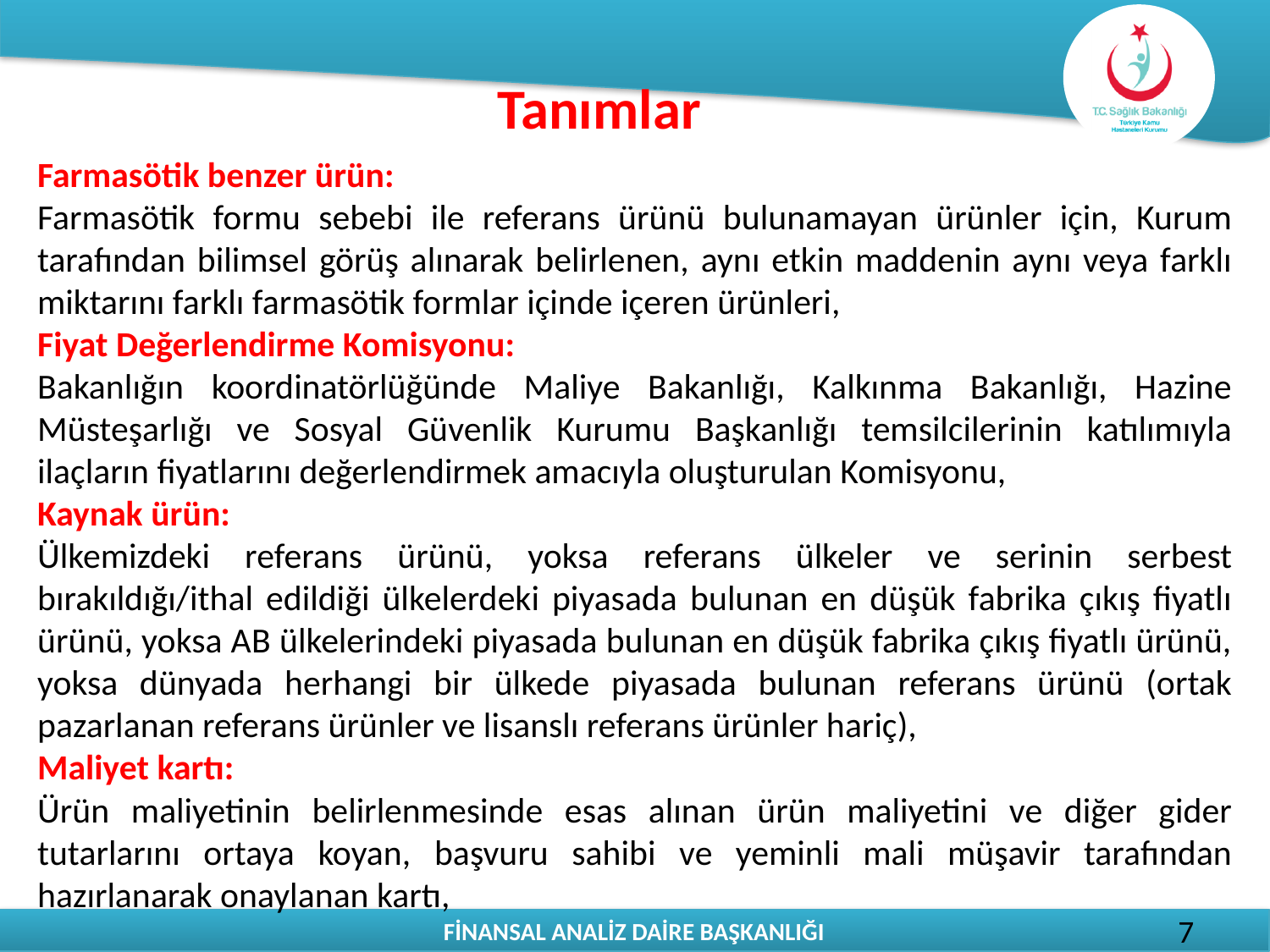

# Tanımlar
Farmasötik benzer ürün:
Farmasötik formu sebebi ile referans ürünü bulunamayan ürünler için, Kurum tarafından bilimsel görüş alınarak belirlenen, aynı etkin maddenin aynı veya farklı miktarını farklı farmasötik formlar içinde içeren ürünleri,
Fiyat Değerlendirme Komisyonu:
Bakanlığın koordinatörlüğünde Maliye Bakanlığı, Kalkınma Bakanlığı, Hazine Müsteşarlığı ve Sosyal Güvenlik Kurumu Başkanlığı temsilcilerinin katılımıyla ilaçların fiyatlarını değerlendirmek amacıyla oluşturulan Komisyonu,
Kaynak ürün:
Ülkemizdeki referans ürünü, yoksa referans ülkeler ve serinin serbest bırakıldığı/ithal edildiği ülkelerdeki piyasada bulunan en düşük fabrika çıkış fiyatlı ürünü, yoksa AB ülkelerindeki piyasada bulunan en düşük fabrika çıkış fiyatlı ürünü, yoksa dünyada herhangi bir ülkede piyasada bulunan referans ürünü (ortak pazarlanan referans ürünler ve lisanslı referans ürünler hariç),
Maliyet kartı:
Ürün maliyetinin belirlenmesinde esas alınan ürün maliyetini ve diğer gider tutarlarını ortaya koyan, başvuru sahibi ve yeminli mali müşavir tarafından hazırlanarak onaylanan kartı,
7